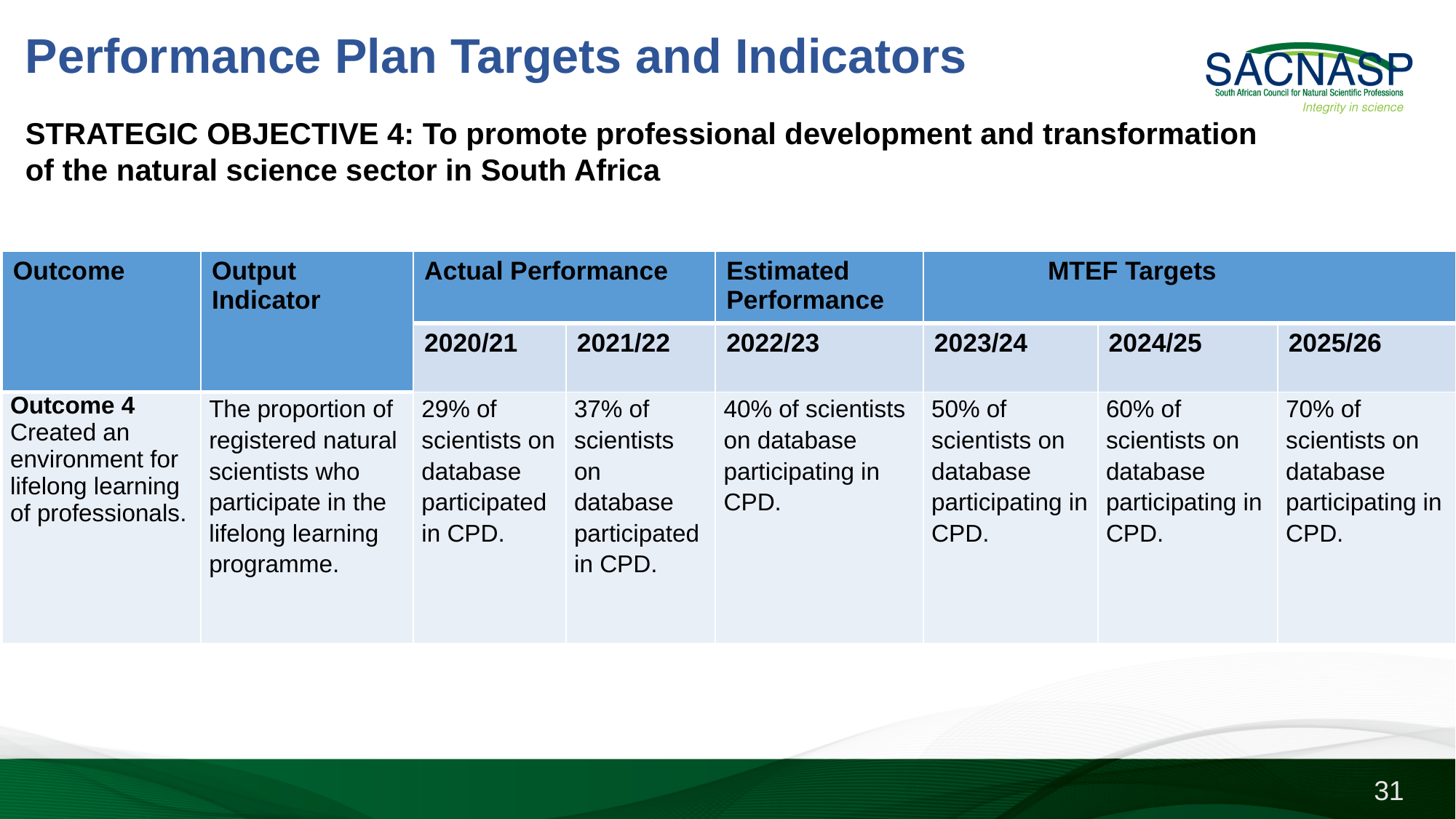

Performance Plan Targets and Indicators
STRATEGIC OBJECTIVE 4: To promote professional development and transformation of the natural science sector in South Africa
| Outcome | Output Indicator | Actual Performance |  | Estimated Performance | MTEF Targets |  |  |
| --- | --- | --- | --- | --- | --- | --- | --- |
|  |  | 2020/21 | 2021/22 | 2022/23 | 2023/24 | 2024/25 | 2025/26 |
| Outcome 4 Created an environment for lifelong learning of professionals. | The proportion of registered natural scientists who participate in the lifelong learning programme. | 29% of scientists on database participated in CPD. | 37% of scientists on database participated in CPD. | 40% of scientists on database participating in CPD. | 50% of scientists on database participating in CPD. | 60% of scientists on database participating in CPD. | 70% of scientists on database participating in CPD. |

31